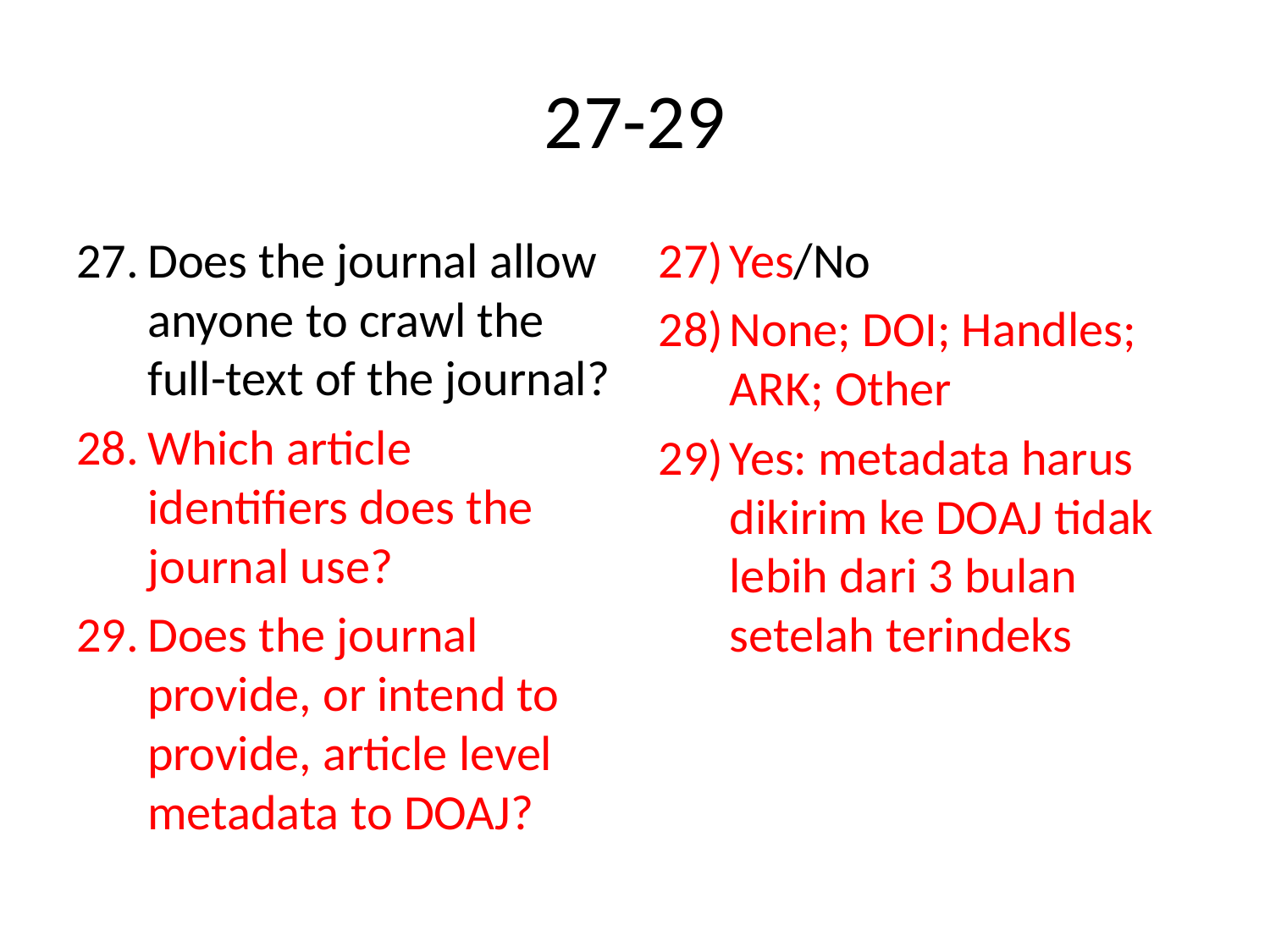

# 27-29
Does the journal allow anyone to crawl the full-text of the journal?
Which article identifiers does the journal use?
Does the journal provide, or intend to provide, article level metadata to DOAJ?

Yes/No
None; DOI; Handles; ARK; Other
Yes: metadata harus dikirim ke DOAJ tidak lebih dari 3 bulan setelah terindeks